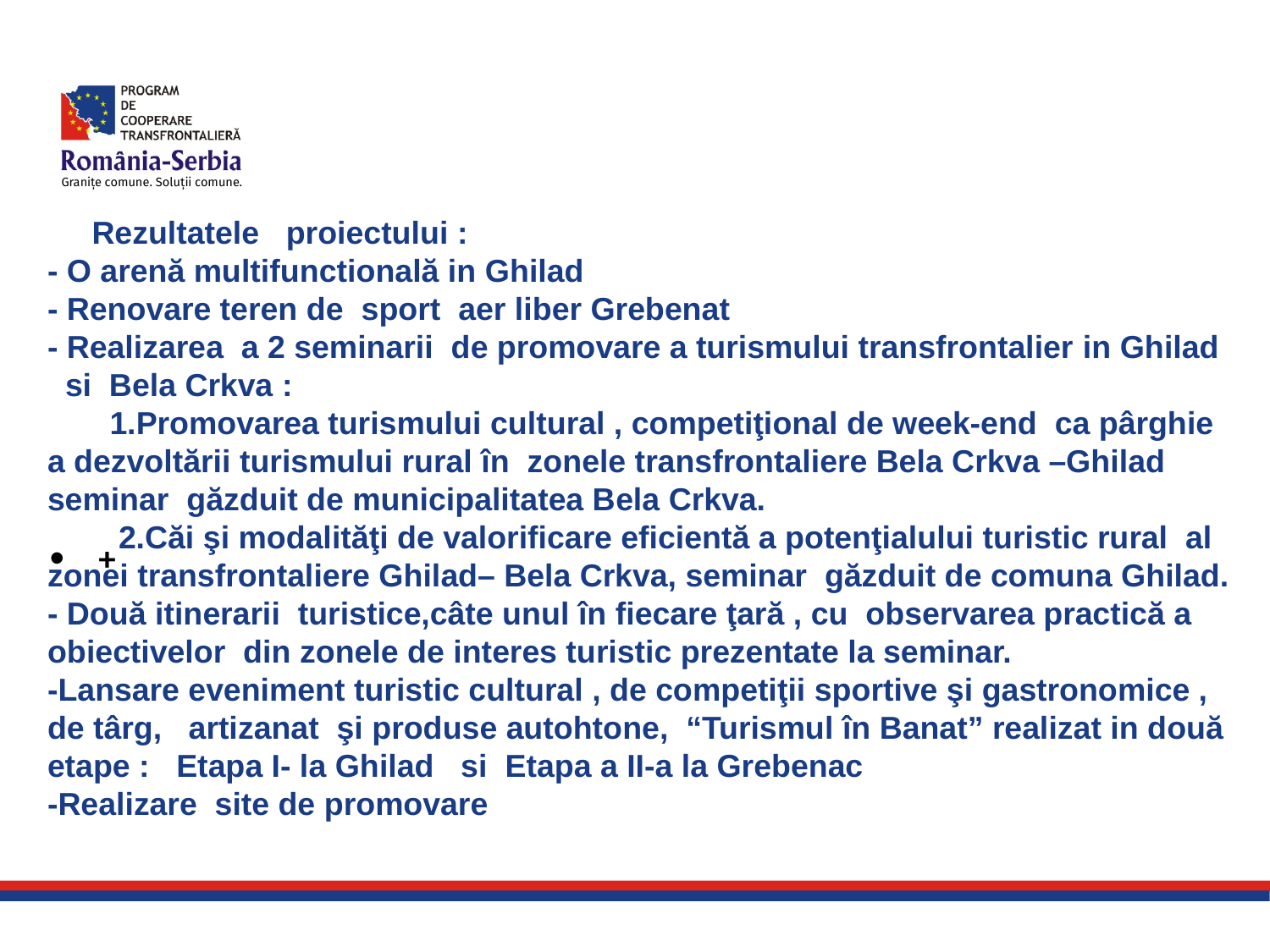

Rezultatele   proiectului :
- O arenă multifunctională in Ghilad
- Renovare teren de  sport  aer liber Grebenat
- Realizarea  a 2 seminarii  de promovare a turismului transfrontalier in Ghilad    si  Bela Crkva :
       1.Promovarea turismului cultural , competiţional de week-end  ca pârghie  a dezvoltării turismului rural în  zonele transfrontaliere Bela Crkva –Ghilad  seminar  găzduit de municipalitatea Bela Crkva.
        2.Căi şi modalităţi de valorificare eficientă a potenţialului turistic rural  al zonei transfrontaliere Ghilad– Bela Crkva, seminar  găzduit de comuna Ghilad.
- Două itinerarii  turistice,câte unul în fiecare ţară , cu  observarea practică a obiectivelor  din zonele de interes turistic prezentate la seminar.
-Lansare eveniment turistic cultural , de competiţii sportive şi gastronomice , de târg,   artizanat  şi produse autohtone,  “Turismul în Banat” realizat in două etape :   Etapa I- la Ghilad   si  Etapa a II-a la Grebenac
-Realizare  site de promovare

+